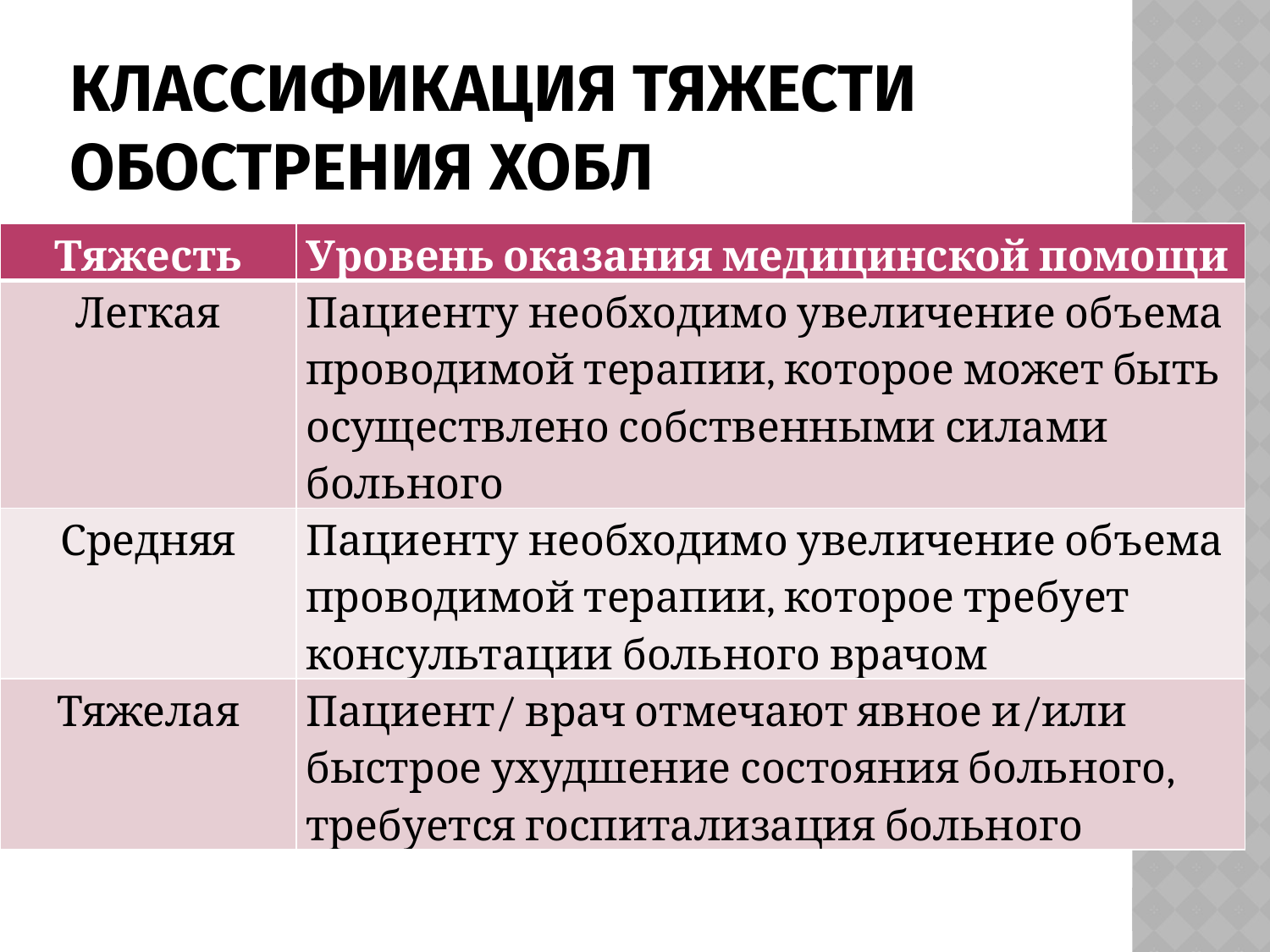

# Классификация тяжести обострения ХОБЛ
| Тяжесть | Уровень оказания медицинской помощи |
| --- | --- |
| Легкая | Пациенту необходимо увеличение объема проводимой терапии, которое может быть осуществлено собственными силами больного |
| Средняя | Пациенту необходимо увеличение объема проводимой терапии, которое требует консультации больного врачом |
| Тяжелая | Пациент/ врач отмечают явное и/или быстрое ухудшение состояния больного, требуется госпитализация больного |